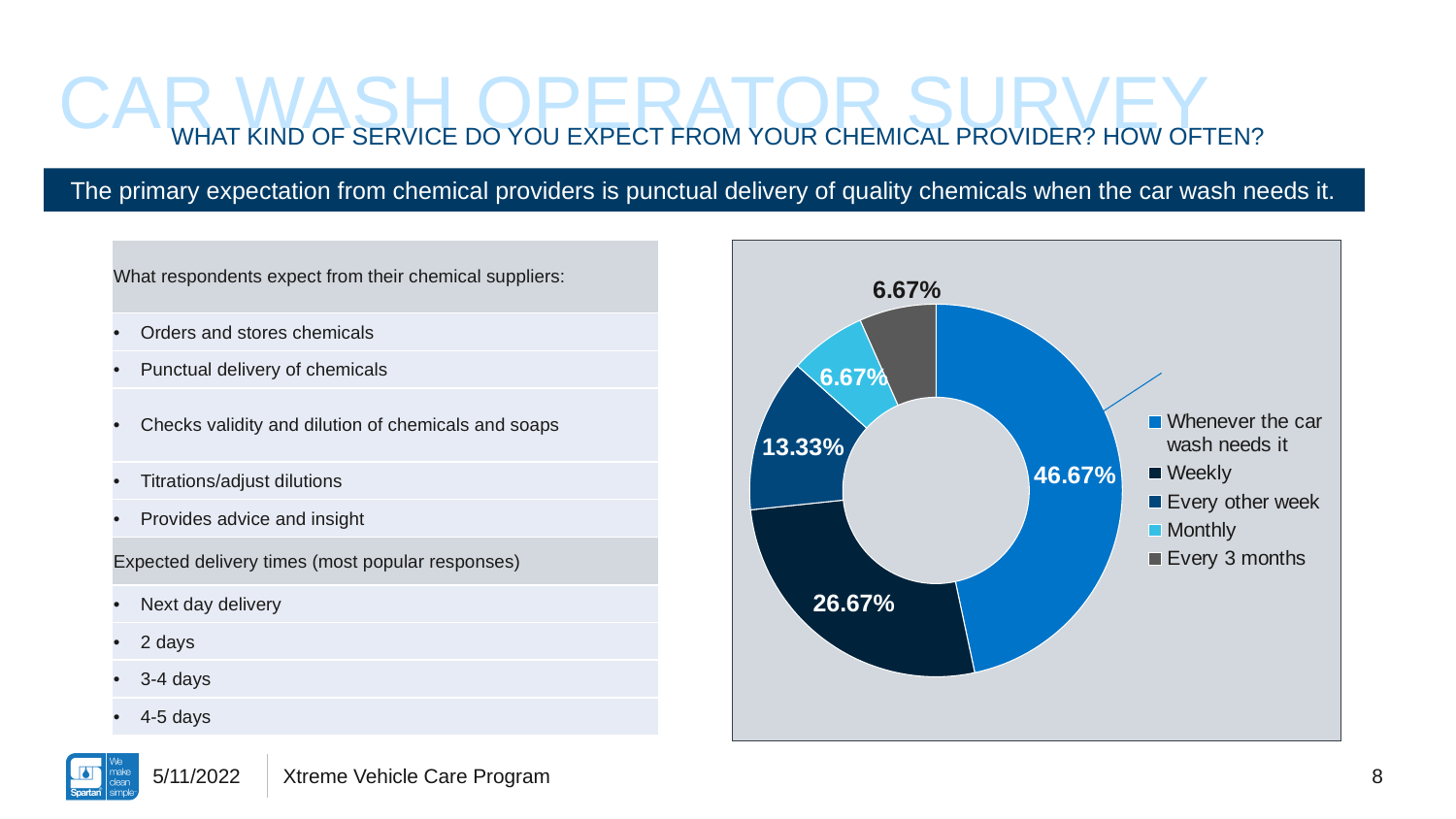

Car wash operator survey
# What kind of service do you expect from your chemical provider? How often?
The primary expectation from chemical providers is punctual delivery of quality chemicals when the car wash needs it.
| What respondents expect from their chemical suppliers: |
| --- |
| Orders and stores chemicals |
| Punctual delivery of chemicals |
| Checks validity and dilution of chemicals and soaps |
| Titrations/adjust dilutions |
| Provides advice and insight |
| Expected delivery times (most popular responses) |
| Next day delivery |
| 2 days |
| 3-4 days |
| 4-5 days |

### Chart

| Category |  |
|---|---|
| Whenever the car wash needs it | 0.4666666666666667 |
| Weekly | 0.26666666666666666 |
| Every other week | 0.13333333333333333 |
| Monthly | 0.06666666666666667 |
| Every 3 months | 0.06666666666666667 |
8
5/11/2022
Xtreme Vehicle Care Program